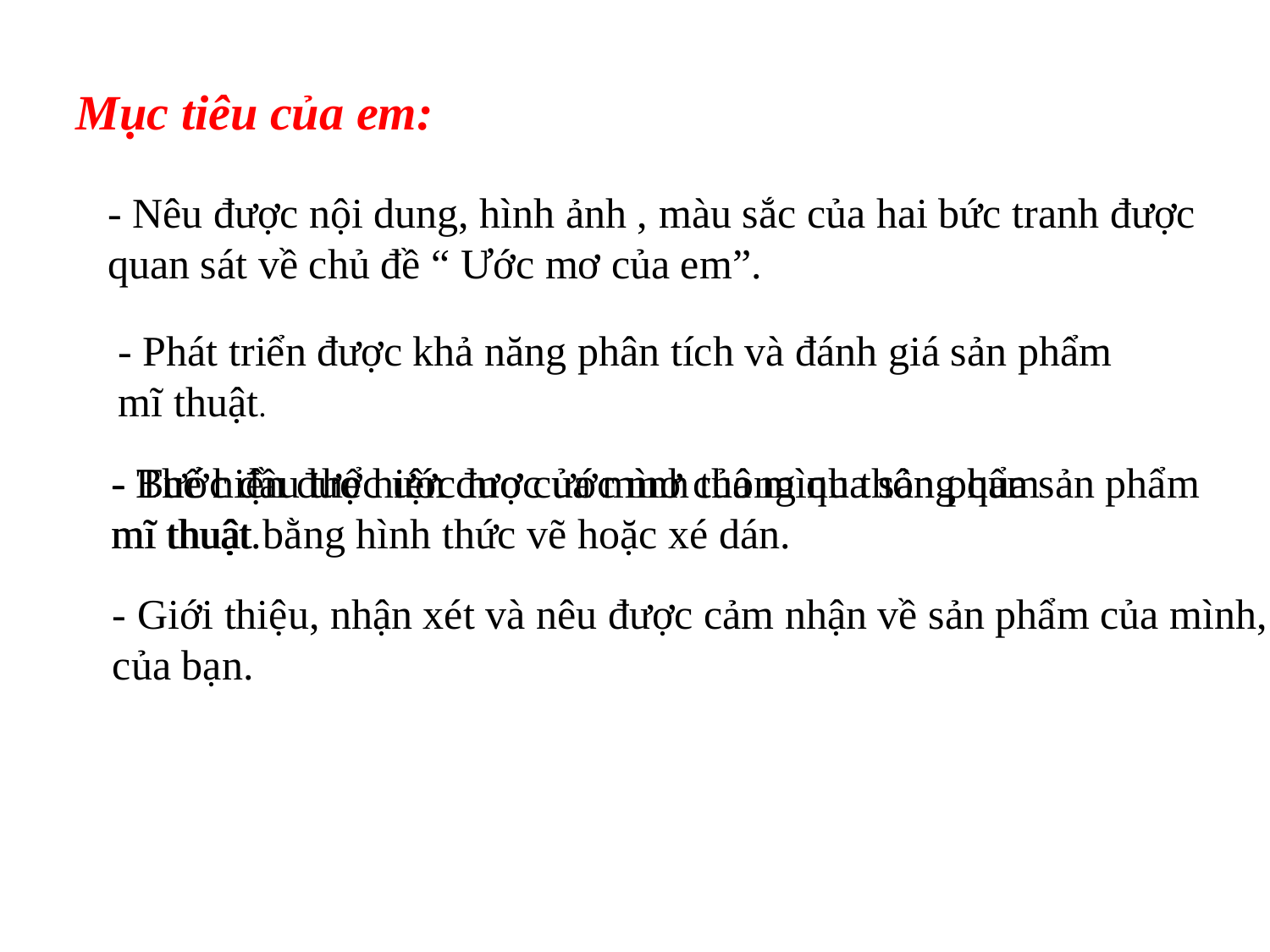

Mục tiêu của em:
- Nêu được nội dung, hình ảnh , màu sắc của hai bức tranh được quan sát về chủ đề “ Ước mơ của em”.

- Phát triển được khả năng phân tích và đánh giá sản phẩm mĩ thuật.

- Bước đầu thể hiện được ước mơ của mình thông qua sản phẩm
mĩ thuật.
- Thể hiện được ước mơ của mình thông qua sản phẩm
mĩ thuật bằng hình thức vẽ hoặc xé dán.

- Giới thiệu, nhận xét và nêu được cảm nhận về sản phẩm của mình, của bạn.